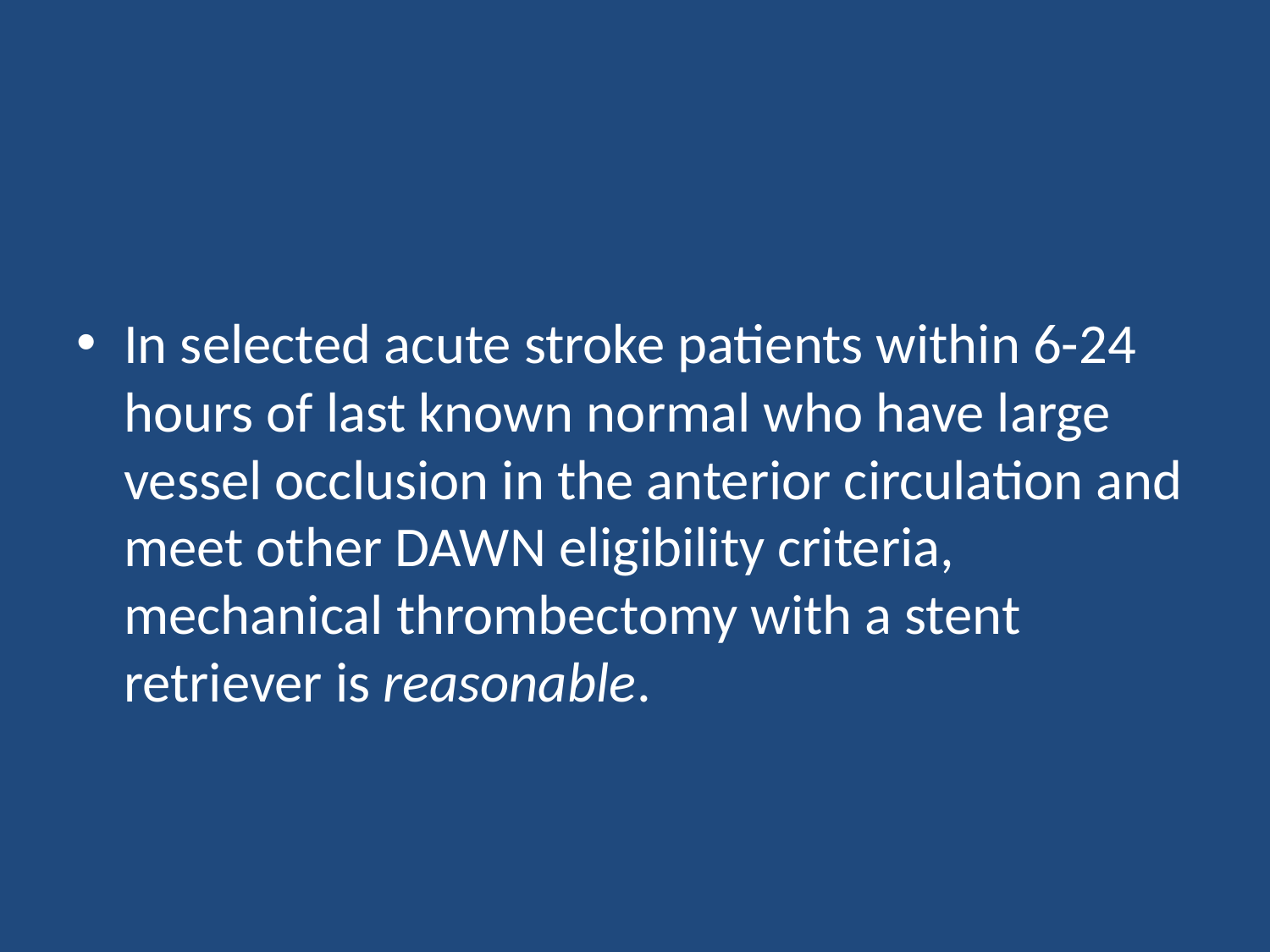

#

In selected acute stroke patients within 6-24 hours of last known normal who have large vessel occlusion in the anterior circulation and meet other DAWN eligibility criteria, mechanical thrombectomy with a stent retriever is reasonable.